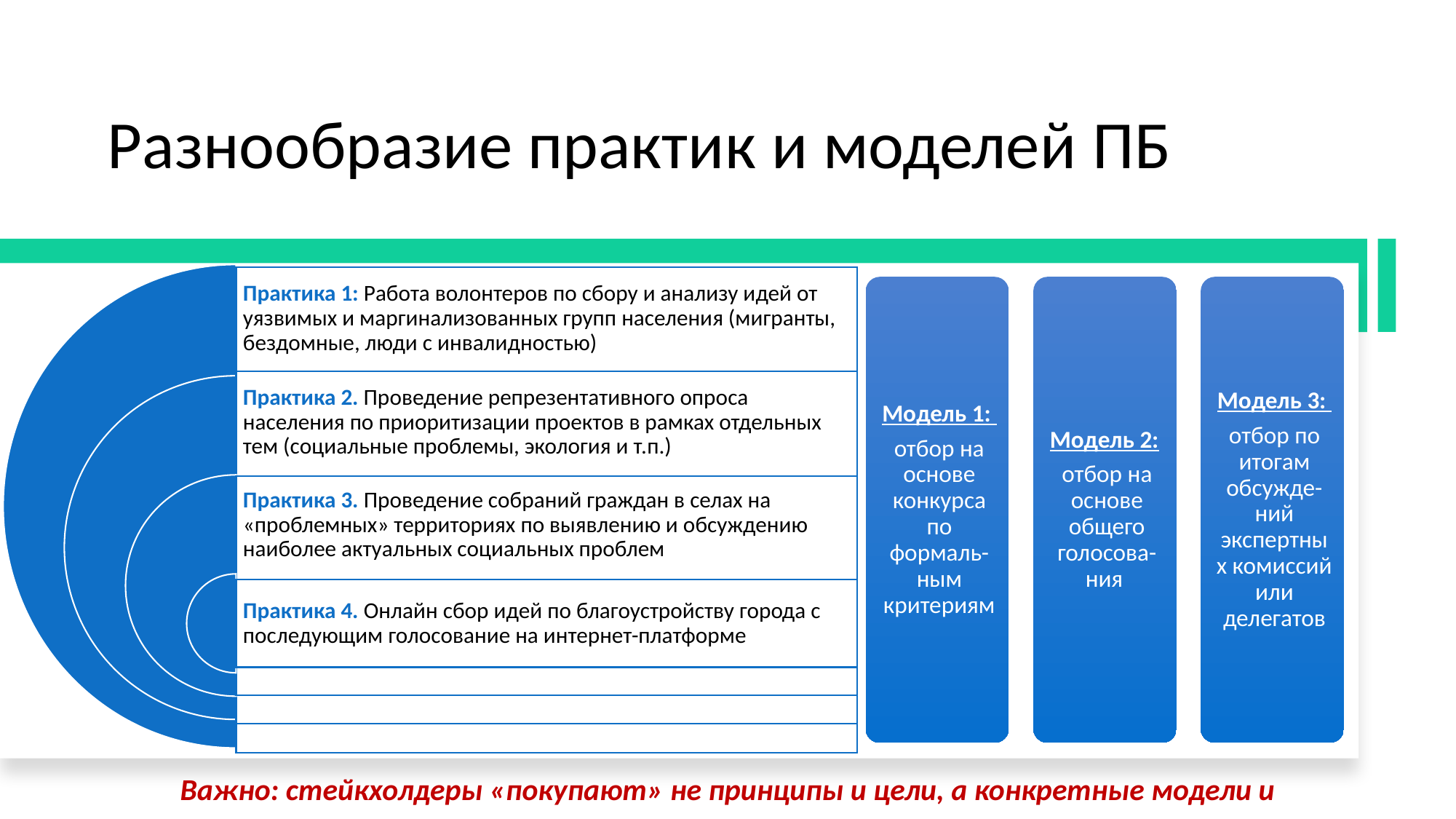

# Разнообразие практик и моделей ПБ

Модель 1:
отбор на основе конкурса по формаль-ным критериям
Модель 2:
отбор на основе общего голосова-ния
Модель 3:
отбор по итогам обсужде-ний экспертных комиссий или делегатов
Практика 1: Работа волонтеров по сбору и анализу идей от уязвимых и маргинализованных групп населения (мигранты, бездомные, люди с инвалидностью)
Практика 2. Проведение репрезентативного опроса населения по приоритизации проектов в рамках отдельных тем (социальные проблемы, экология и т.п.)
Практика 3. Проведение собраний граждан в селах на «проблемных» территориях по выявлению и обсуждению наиболее актуальных социальных проблем
Практика 4. Онлайн сбор идей по благоустройству города с последующим голосование на интернет-платформе
Важно: стейкхолдеры «покупают» не принципы и цели, а конкретные модели и технологии